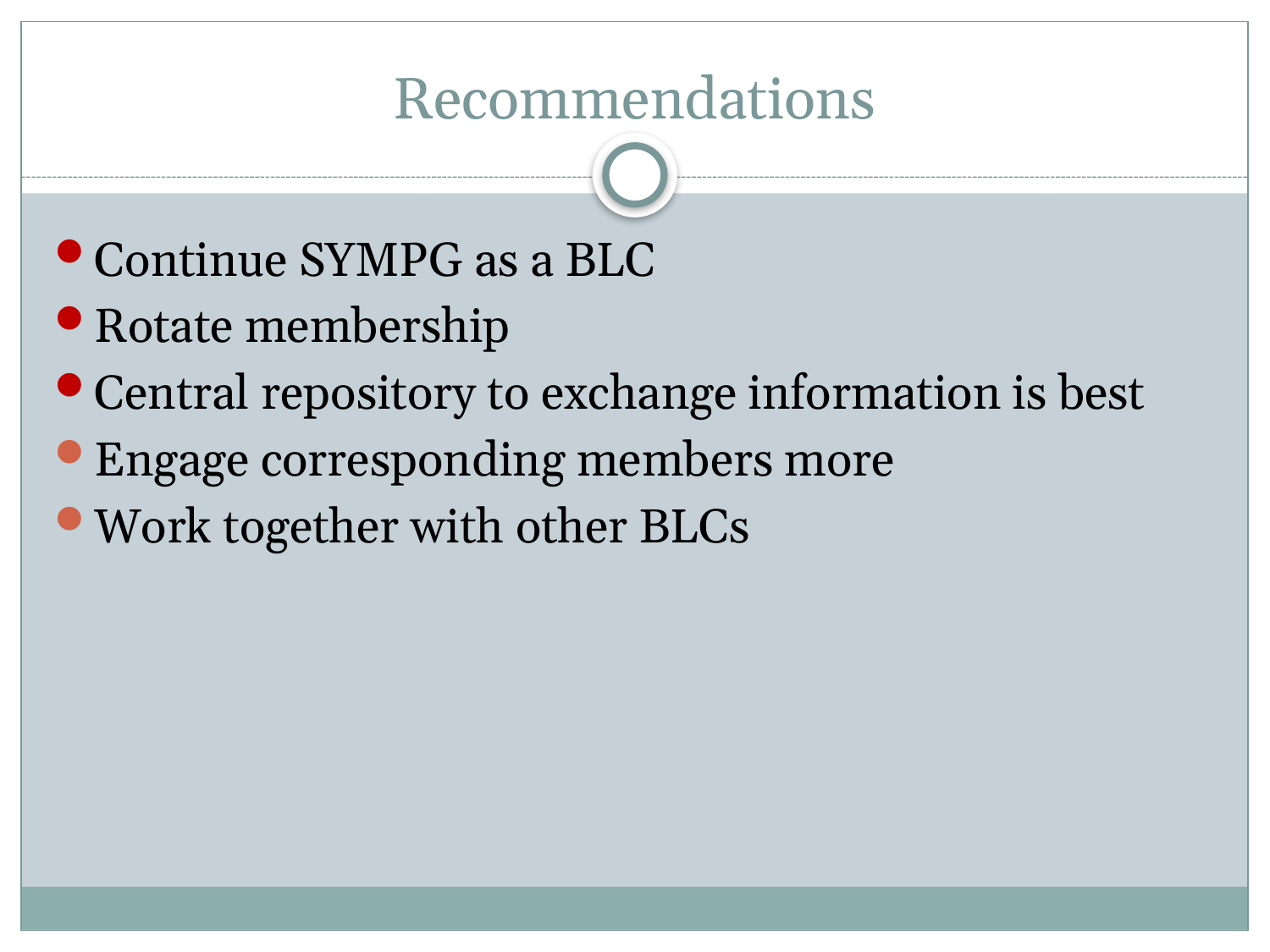

# Recommendations
Continue SYMPG as a BLC
Rotate membership
Central repository to exchange information is best
Engage corresponding members more
Work together with other BLCs